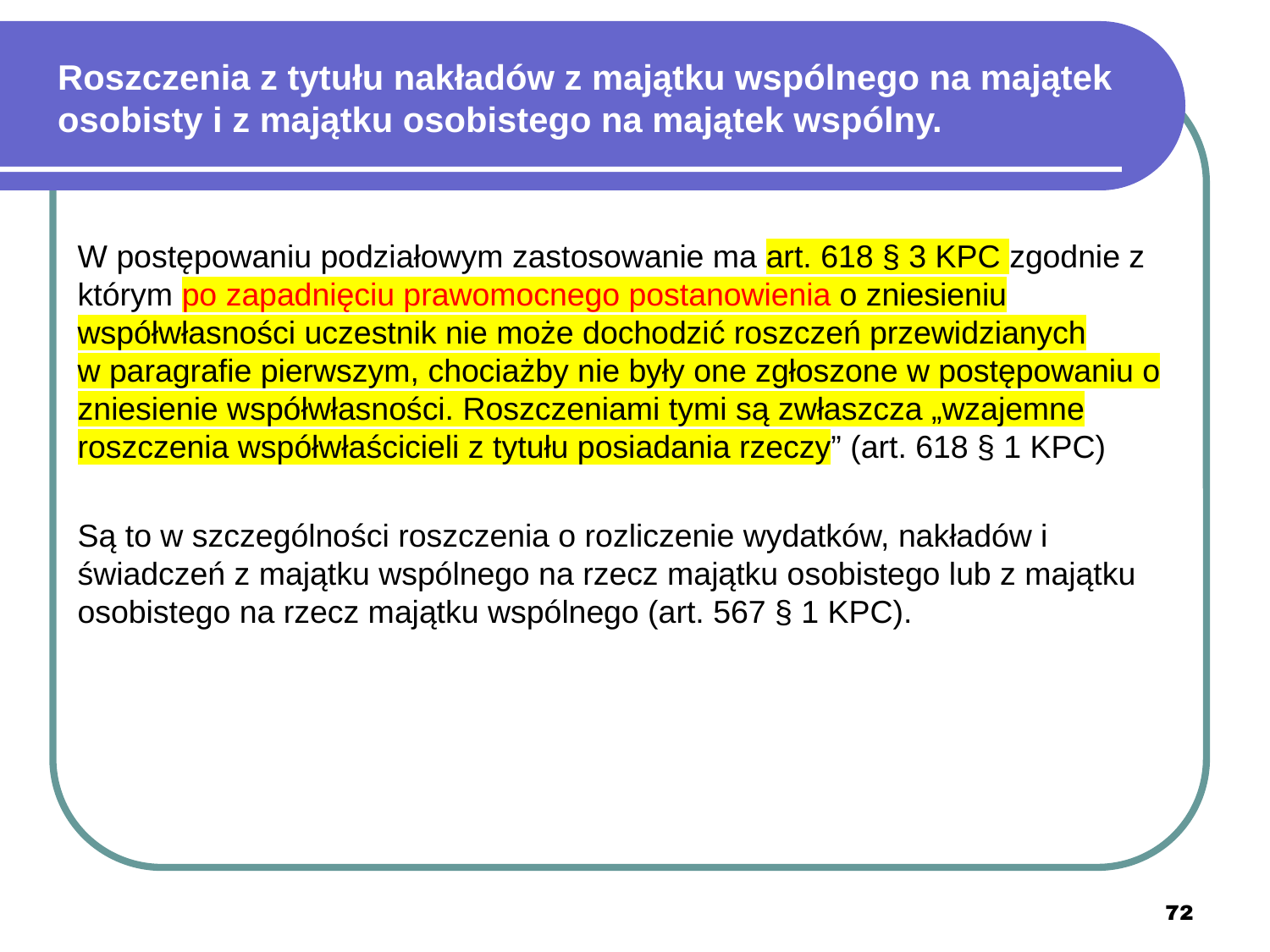

# Roszczenia z tytułu nakładów z majątku wspólnego na majątek osobisty i z majątku osobistego na majątek wspólny.
W postępowaniu podziałowym zastosowanie ma art. 618 § 3 KPC zgodnie z którym po zapadnięciu prawomocnego postanowienia o zniesieniu współwłasności uczestnik nie może dochodzić roszczeń przewidzianych w paragrafie pierwszym, chociażby nie były one zgłoszone w postępowaniu o zniesienie współwłasności. Roszczeniami tymi są zwłaszcza „wzajemne roszczenia współwłaścicieli z tytułu posiadania rzeczy” (art. 618 § 1 KPC)

Są to w szczególności roszczenia o rozliczenie wydatków, nakładów i świadczeń z majątku wspólnego na rzecz majątku osobistego lub z majątku osobistego na rzecz majątku wspólnego (art. 567 § 1 KPC).

72